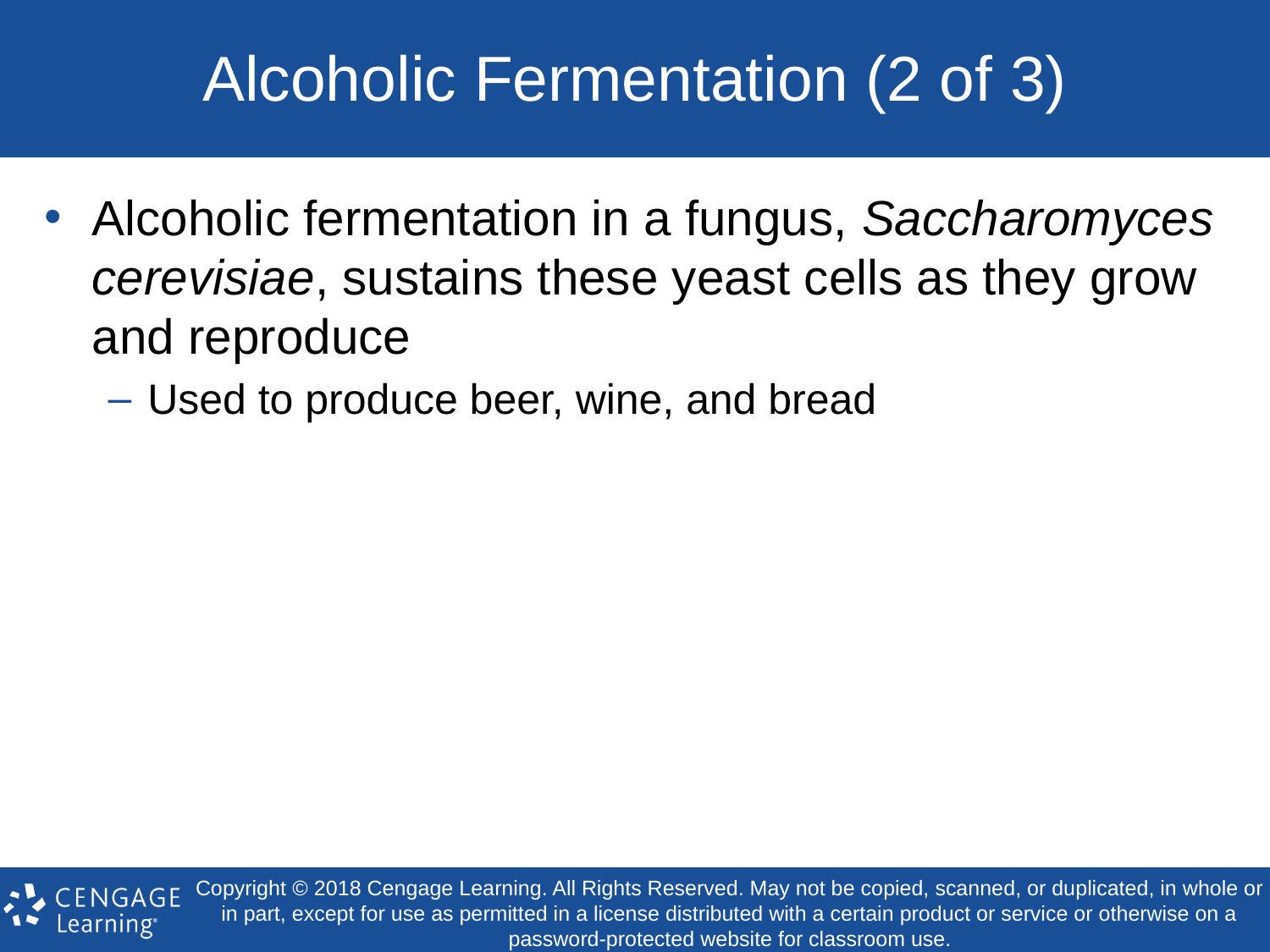

# Alcoholic Fermentation (2 of 3)
Alcoholic fermentation in a fungus, Saccharomyces cerevisiae, sustains these yeast cells as they grow and reproduce
Used to produce beer, wine, and bread